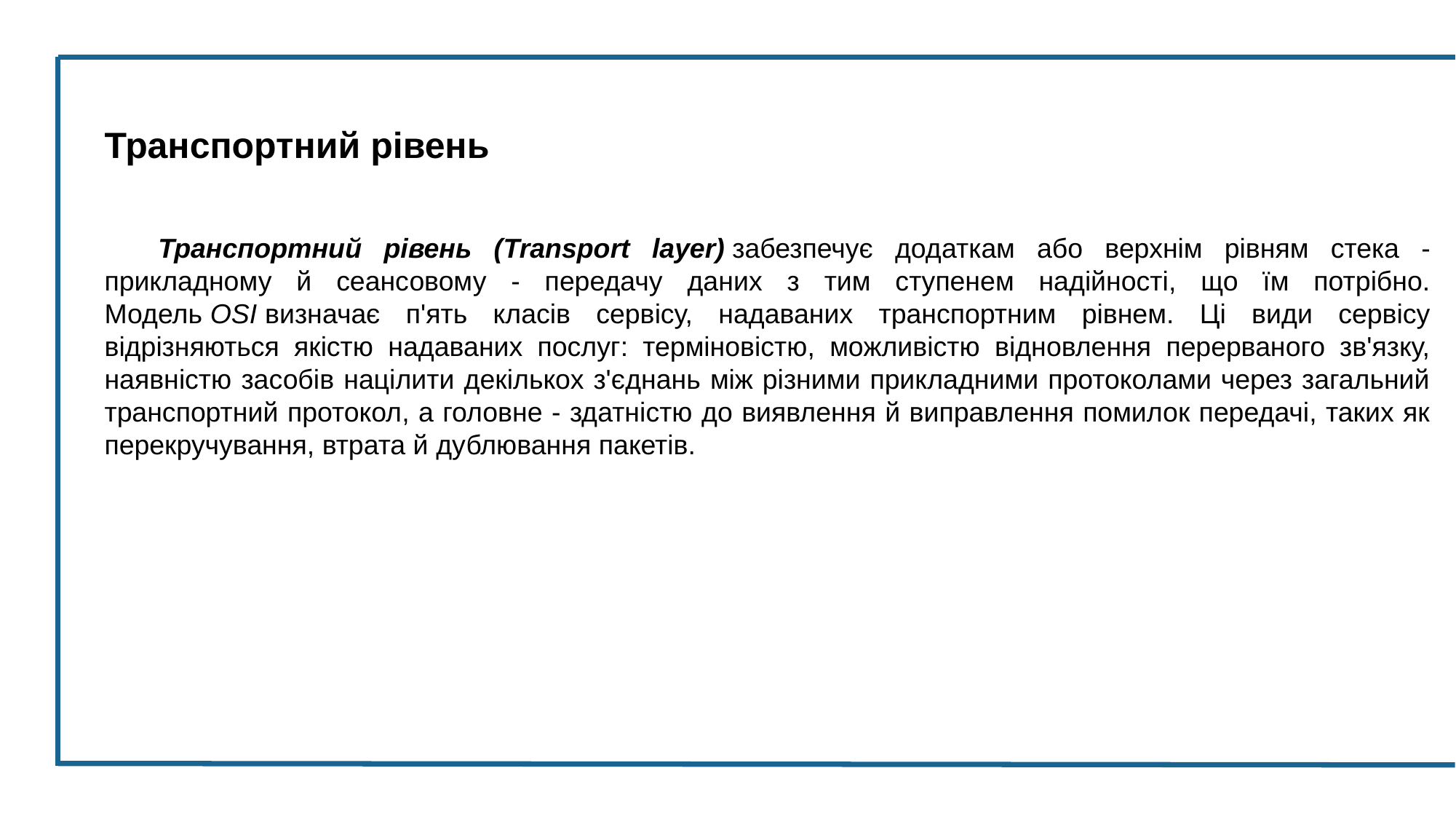

Транспортний рівень

Транспортний рівень (Transport layer) забезпечує додаткам або верхнім рівням стека - прикладному й сеансовому - передачу даних з тим ступенем надійності, що їм потрібно. Модель OSI визначає п'ять класів сервісу, надаваних транспортним рівнем. Ці види сервісу відрізняються якістю надаваних послуг: терміновістю, можливістю відновлення перерваного зв'язку, наявністю засобів націлити декількох з'єднань між різними прикладними протоколами через загальний транспортний протокол, а головне - здатністю до виявлення й виправлення помилок передачі, таких як перекручування, втрата й дублювання пакетів.